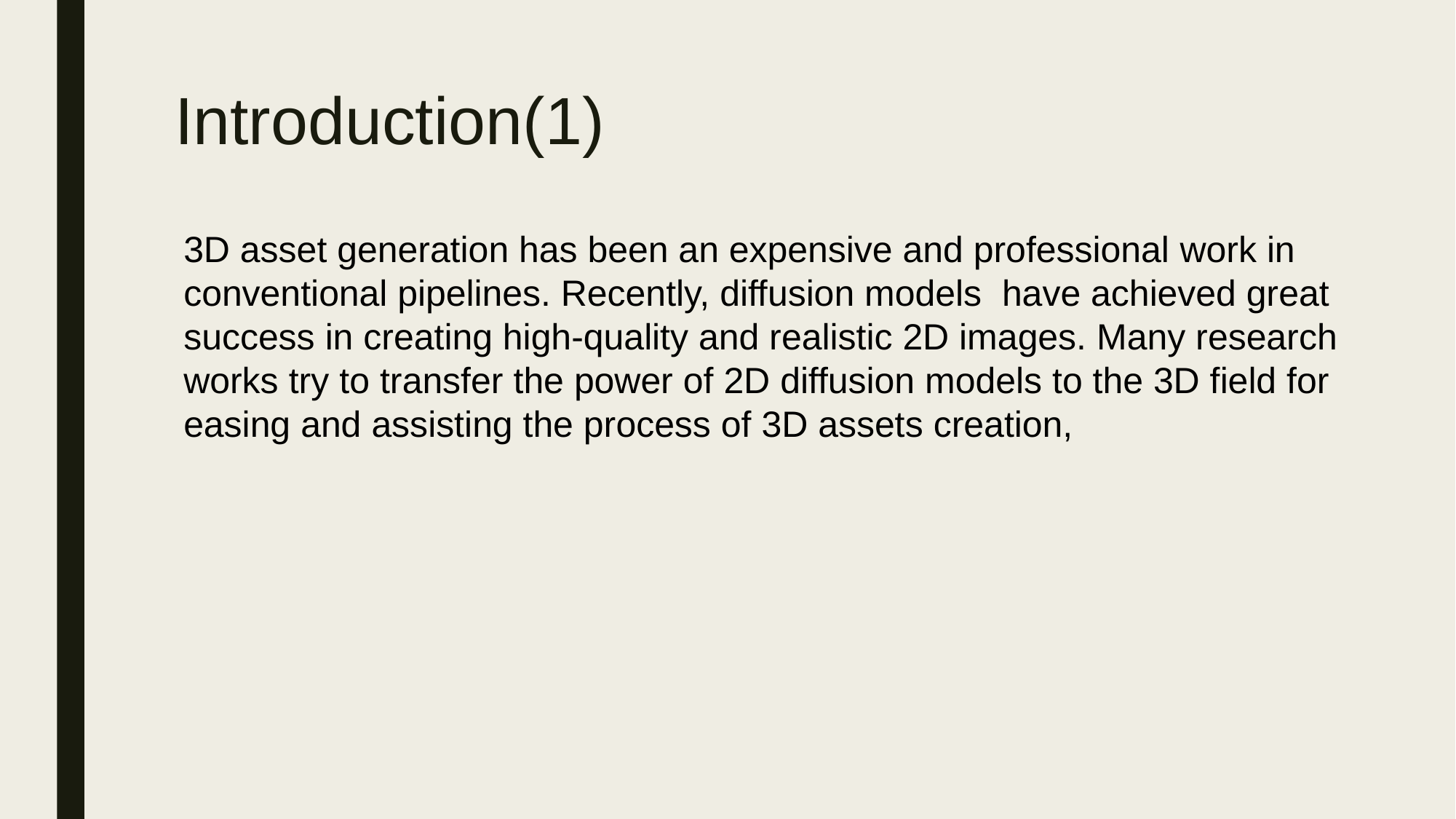

# Introduction(1)

3D asset generation has been an expensive and professional work in conventional pipelines. Recently, diffusion models  have achieved great success in creating high-quality and realistic 2D images. Many research works try to transfer the power of 2D diffusion models to the 3D field for easing and assisting the process of 3D assets creation,